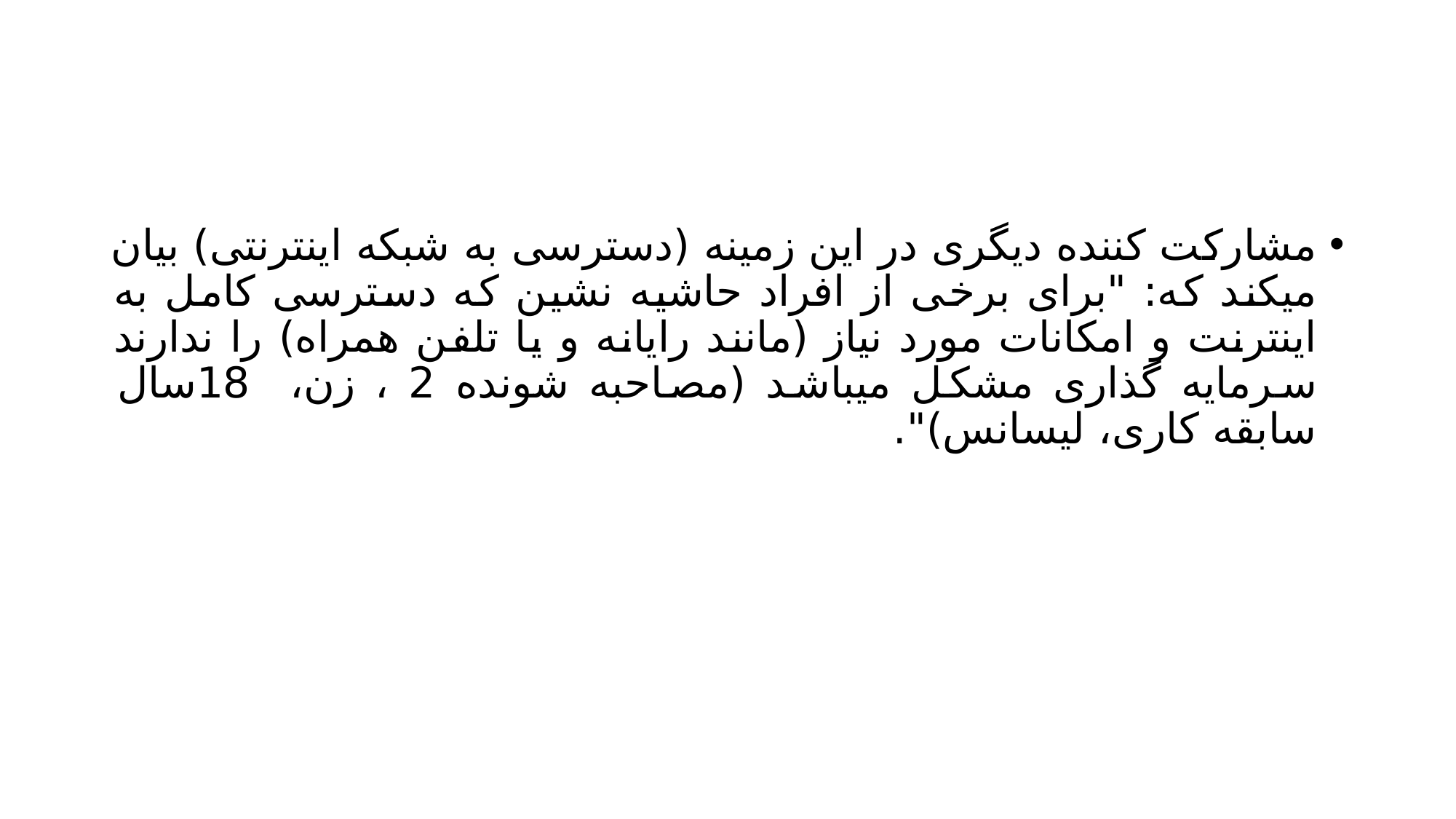

#
مشارکت کننده دیگری در این زمینه (دسترسی به شبکه اینترنتی) بیان میکند که: "برای برخی از افراد حاشیه نشین که دسترسی کامل به اینترنت و امکانات مورد نیاز (مانند رایانه و یا تلفن همراه) را ندارند سرمایه گذاری مشکل میباشد (مصاحبه شونده 2 ، زن،  18سال سابقه کاری، لیسانس)".